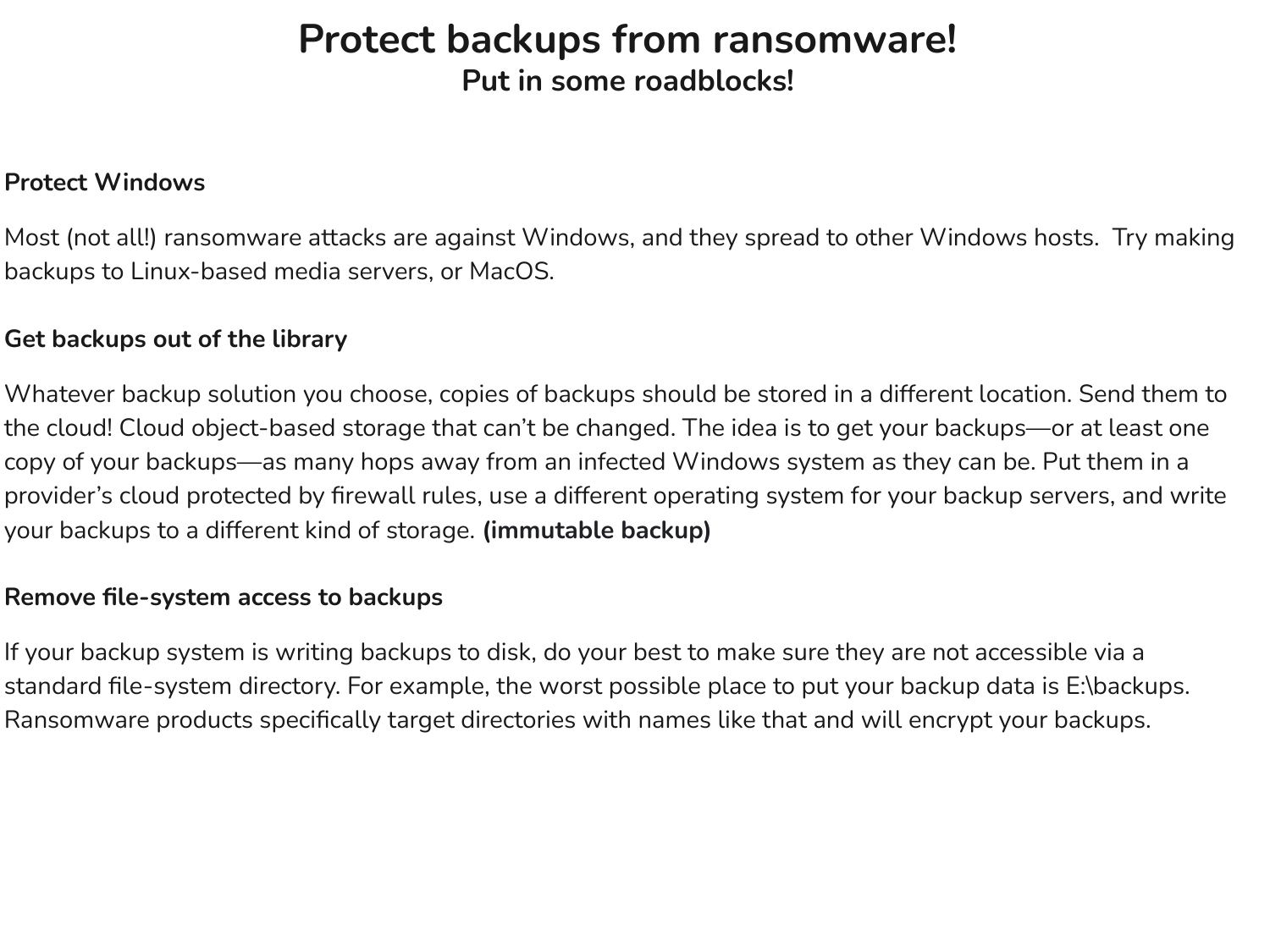

Protect backups from ransomware!
Put in some roadblocks!

Protect Windows
Most (not all!) ransomware attacks are against Windows, and they spread to other Windows hosts.  Try making backups to Linux-based media servers, or MacOS.
Get backups out of the library
Whatever backup solution you choose, copies of backups should be stored in a different location. Send them to the cloud! Cloud object-based storage that can’t be changed. The idea is to get your backups—or at least one copy of your backups—as many hops away from an infected Windows system as they can be. Put them in a provider’s cloud protected by firewall rules, use a different operating system for your backup servers, and write your backups to a different kind of storage. (immutable backup)
Remove file-system access to backups
If your backup system is writing backups to disk, do your best to make sure they are not accessible via a standard file-system directory. For example, the worst possible place to put your backup data is E:\backups. Ransomware products specifically target directories with names like that and will encrypt your backups.